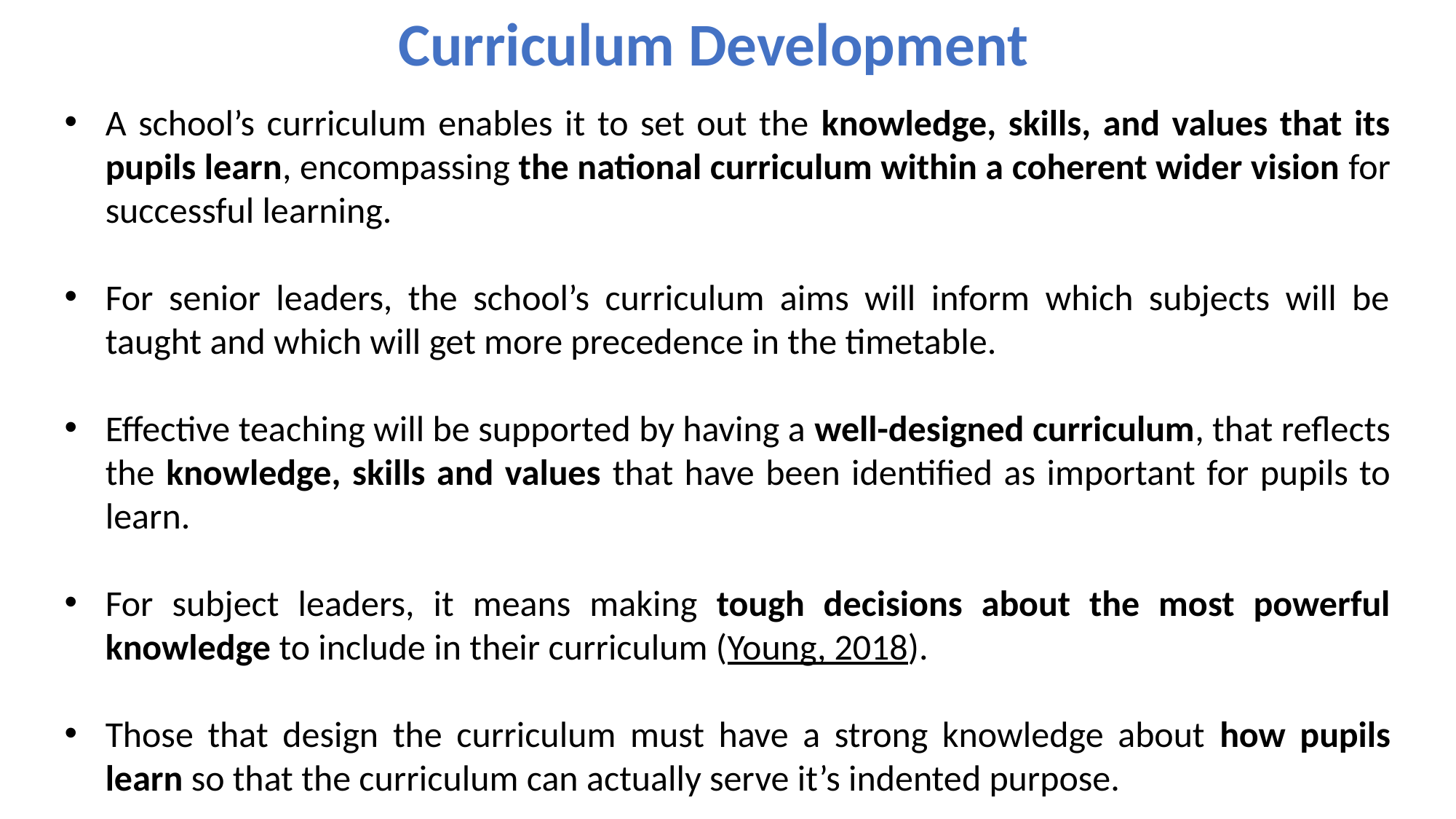

Curriculum Development
A school’s curriculum enables it to set out the knowledge, skills, and values that its pupils learn, encompassing the national curriculum within a coherent wider vision for successful learning.

For senior leaders, the school’s curriculum aims will inform which subjects will be taught and which will get more precedence in the timetable.

Effective teaching will be supported by having a well-designed curriculum, that reflects the knowledge, skills and values that have been identified as important for pupils to learn.

For subject leaders, it means making tough decisions about the most powerful knowledge to include in their curriculum (Young, 2018).

Those that design the curriculum must have a strong knowledge about how pupils learn so that the curriculum can actually serve it’s indented purpose.